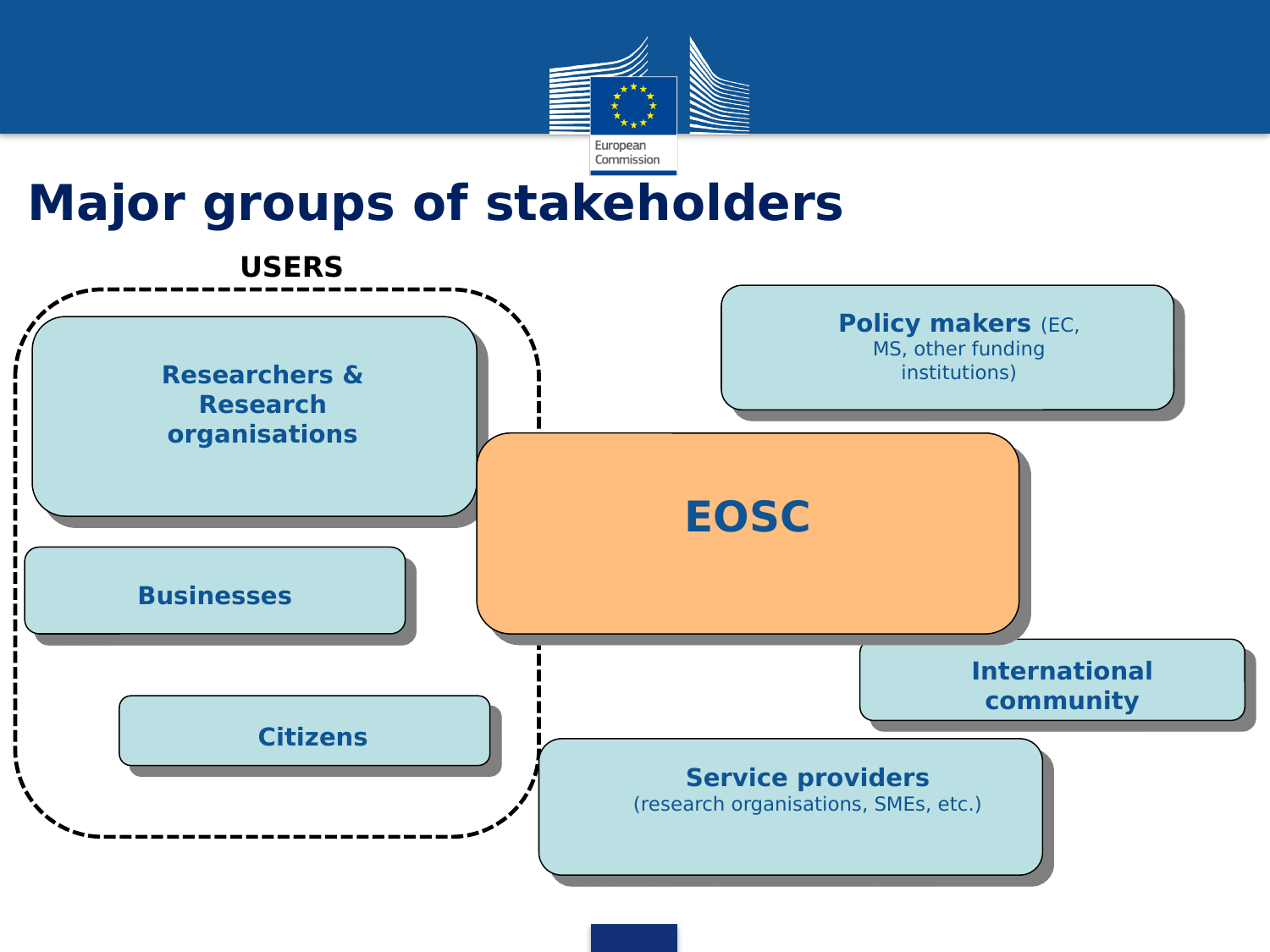

# Major groups of stakeholders
USERS

Policy makers (EC, MS, other funding institutions)

Researchers & Research organisations

EOSC

Businesses

International community

Citizens

Service providers
(research organisations, SMEs, etc.)